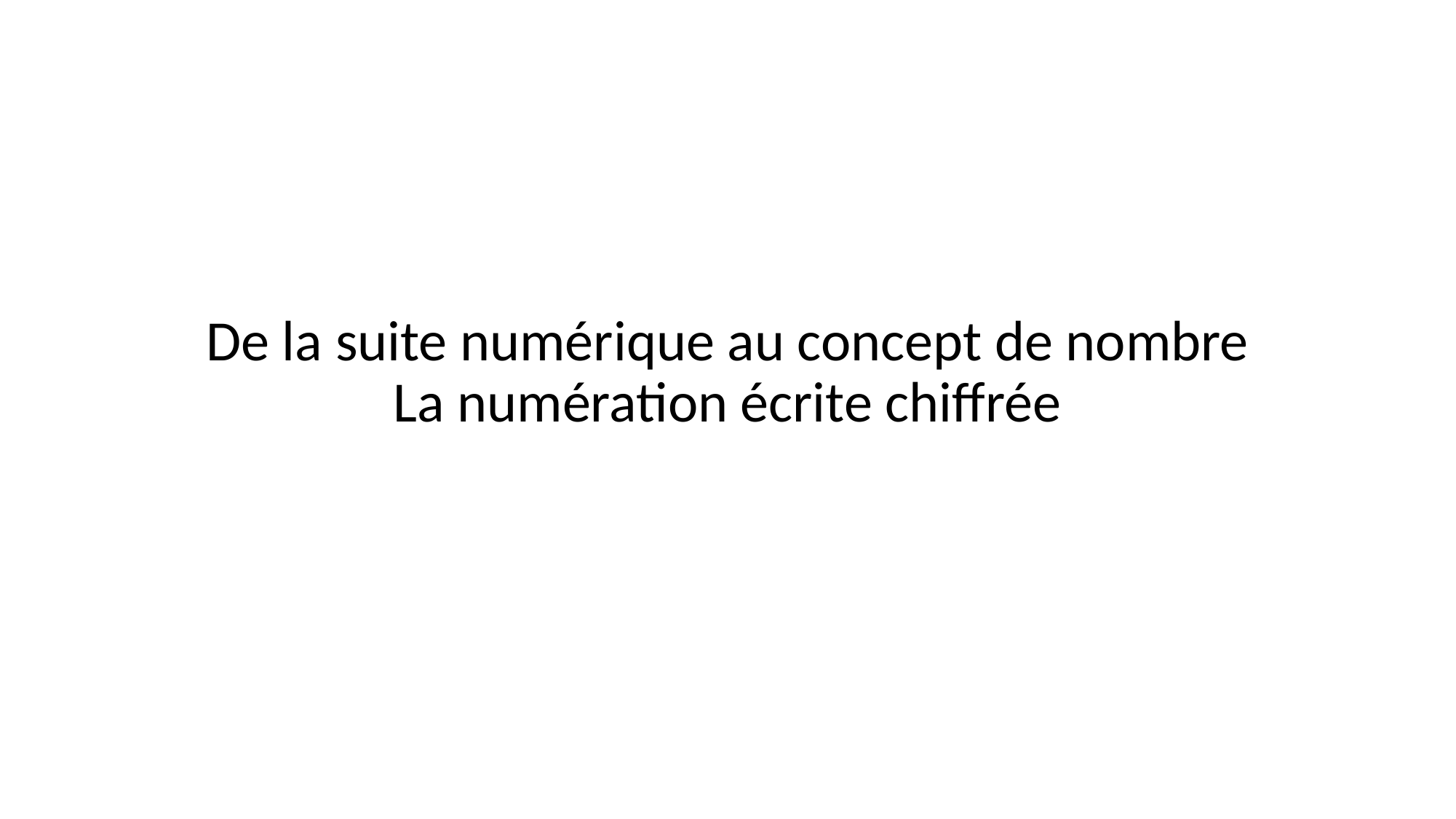

# De la suite numérique au concept de nombre La numération écrite chiffrée